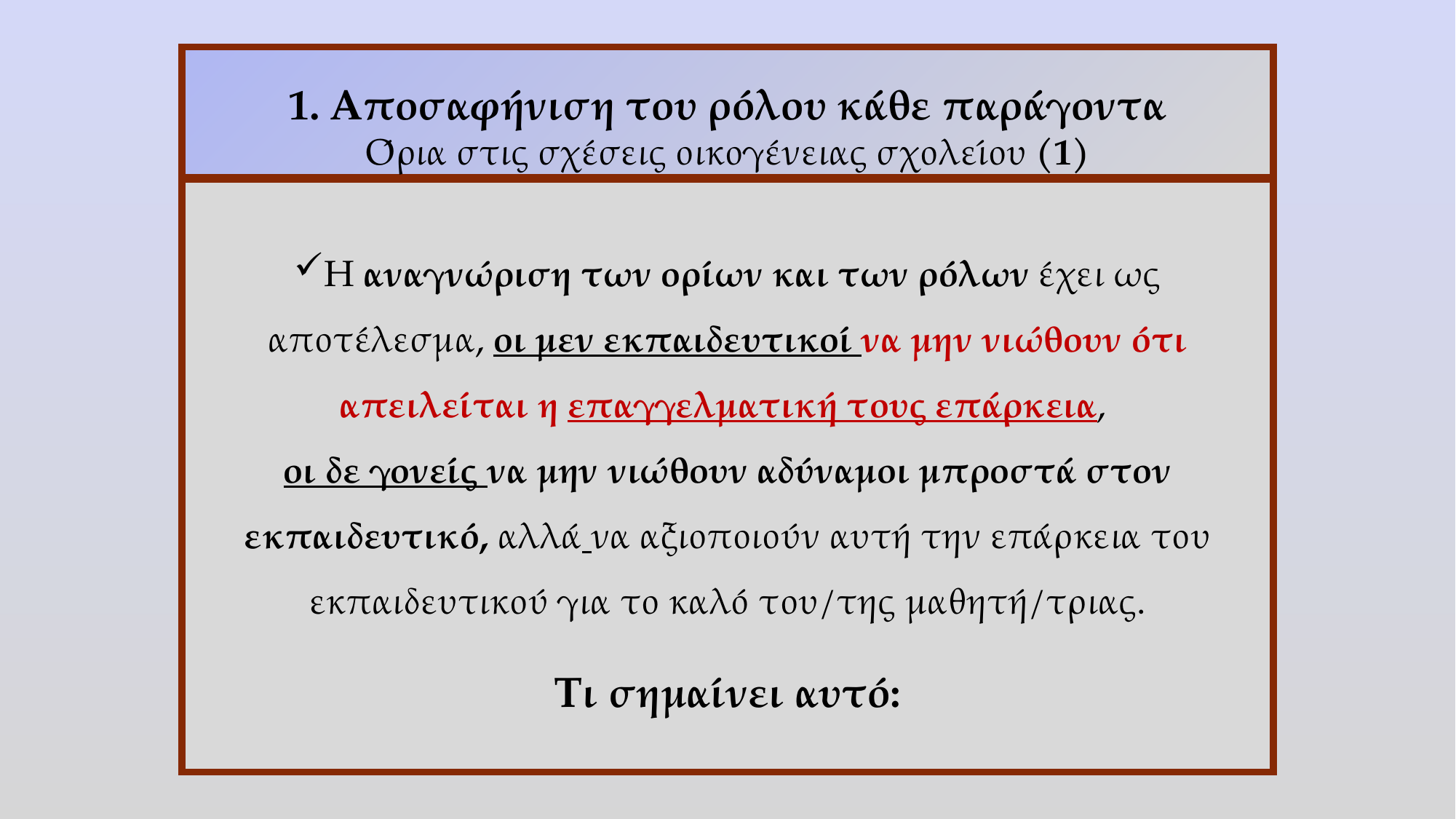

1. Αποσαφήνιση του ρόλου κάθε παράγοντα
Όρια στις σχέσεις οικογένειας σχολείου (1)

Η αναγνώριση των ορίων και των ρόλων έχει ως αποτέλεσμα, οι μεν εκπαιδευτικοί να μην νιώθουν ότι απειλείται η επαγγελματική τους επάρκεια,
οι δε γονείς να μην νιώθουν αδύναμοι μπροστά στον εκπαιδευτικό, αλλά να αξιοποιούν αυτή την επάρκεια του εκπαιδευτικού για το καλό του/της μαθητή/τριας.

Τι σημαίνει αυτό: